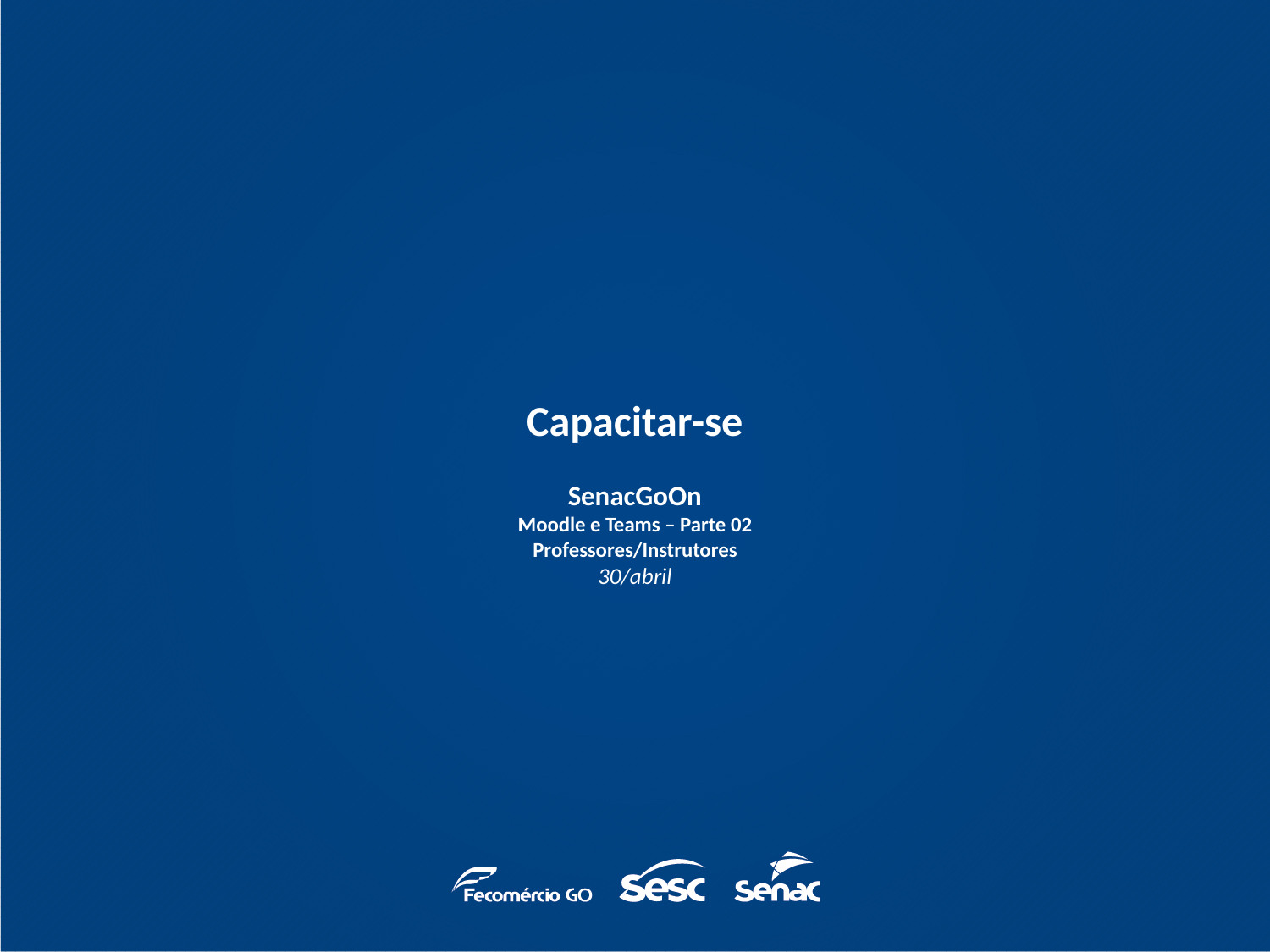

# Capacitar-se SenacGoOn Moodle e Teams – Parte 02 Professores/Instrutores 30/abril